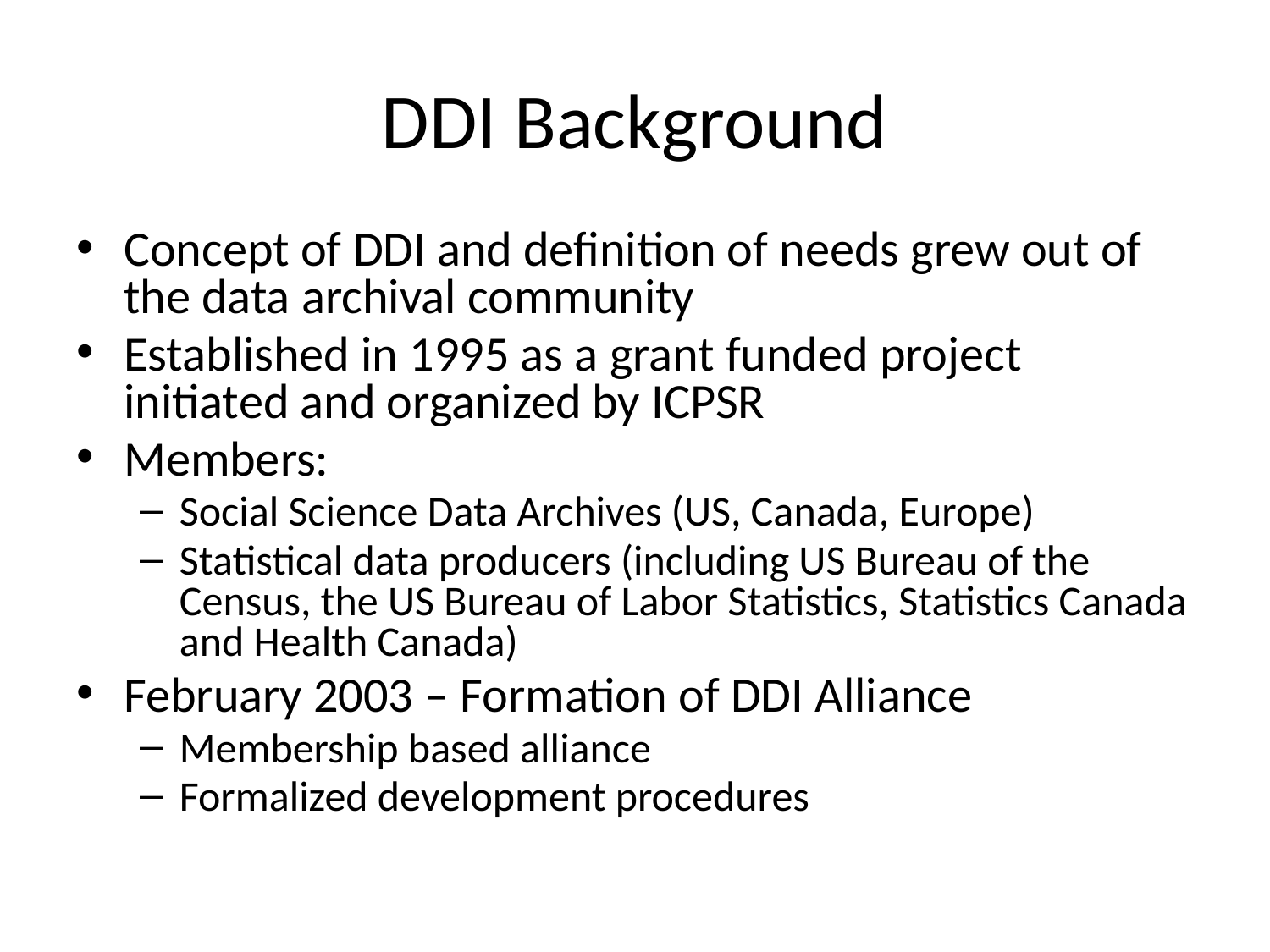

DDI Background
Concept of DDI and definition of needs grew out of the data archival community
Established in 1995 as a grant funded project initiated and organized by ICPSR
Members:
Social Science Data Archives (US, Canada, Europe)
Statistical data producers (including US Bureau of the Census, the US Bureau of Labor Statistics, Statistics Canada and Health Canada)
February 2003 – Formation of DDI Alliance
Membership based alliance
Formalized development procedures